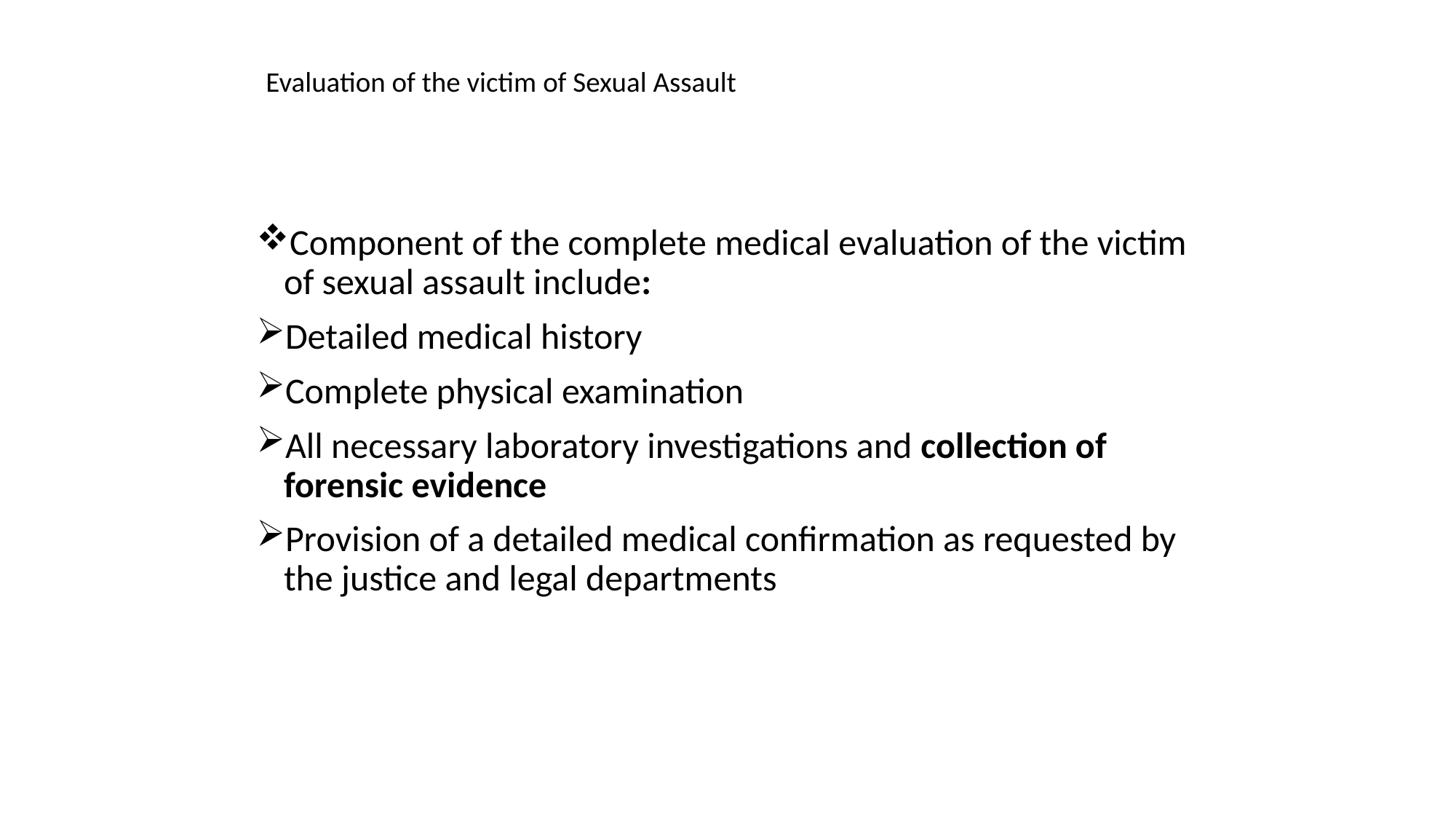

# Evaluation of the victim of Sexual Assault
Component of the complete medical evaluation of the victim of sexual assault include:
Detailed medical history
Complete physical examination
All necessary laboratory investigations and collection of forensic evidence
Provision of a detailed medical confirmation as requested by the justice and legal departments